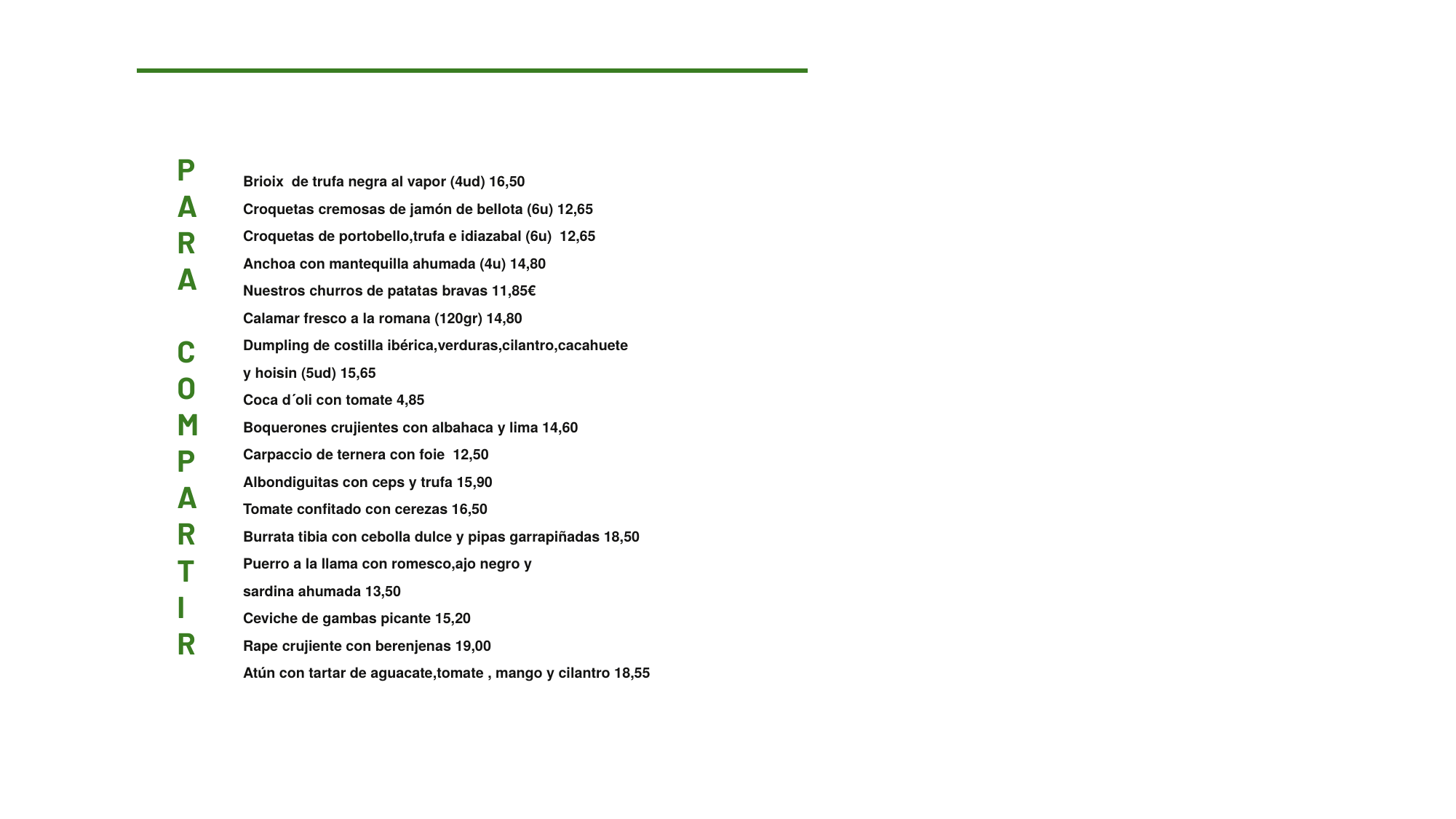

PARA
 COMPARTIR
Brioix  de trufa negra al vapor (4ud) 16,50
Croquetas cremosas de jamón de bellota (6u) 12,65
Croquetas de portobello,trufa e idiazabal (6u)  12,65
Anchoa con mantequilla ahumada (4u) 14,80
Nuestros churros de patatas bravas 11,85€
Calamar fresco a la romana (120gr) 14,80
Dumpling de costilla ibérica,verduras,cilantro,cacahuete
y hoisin (5ud) 15,65
Coca d´oli con tomate 4,85
Boquerones crujientes con albahaca y lima 14,60
Carpaccio de ternera con foie  12,50
Albondiguitas con ceps y trufa 15,90
Tomate confitado con cerezas 16,50
Burrata tibia con cebolla dulce y pipas garrapiñadas 18,50
Puerro a la llama con romesco,ajo negro y
sardina ahumada 13,50
Ceviche de gambas picante 15,20
Rape crujiente con berenjenas 19,00
Atún con tartar de aguacate,tomate , mango y cilantro 18,55